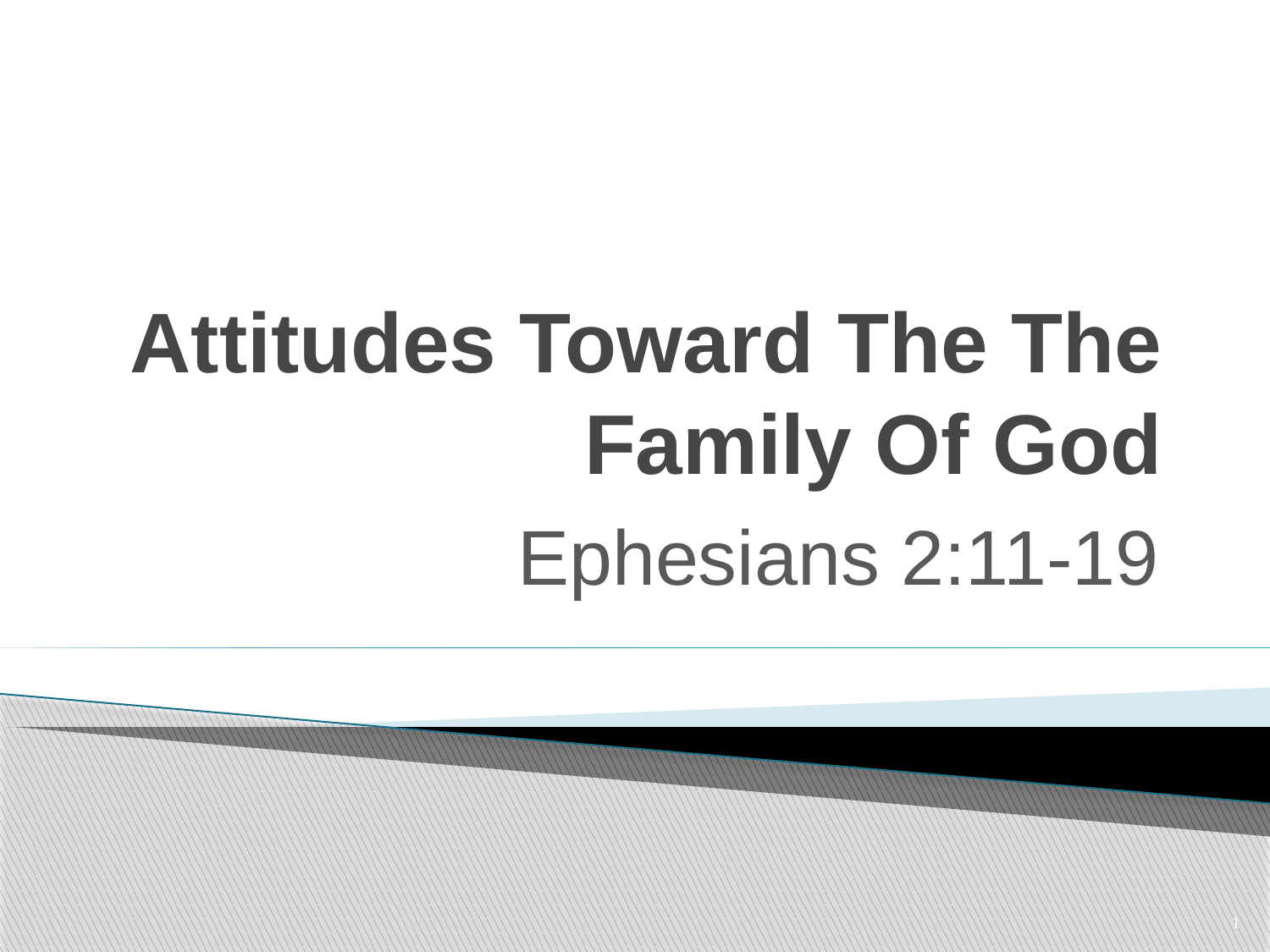

# Attitudes Toward The The Family Of God
Ephesians 2:11-19
1